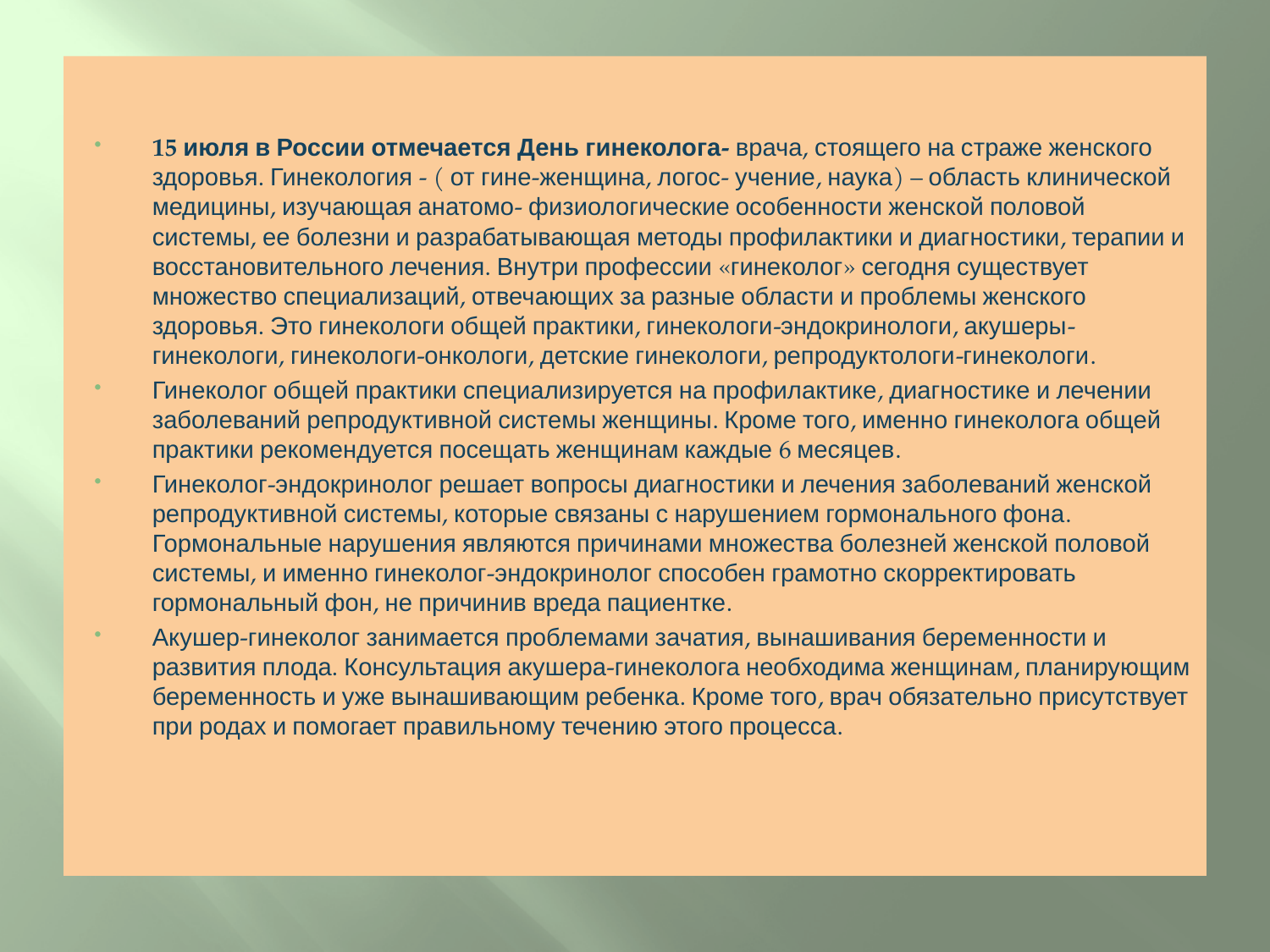

15 июля в России отмечается День гинеколога- врача, стоящего на страже женского здоровья. Гинекология - ( от гине-женщина, логос- учение, наука) – область клинической медицины, изучающая анатомо- физиологические особенности женской половой системы, ее болезни и разрабатывающая методы профилактики и диагностики, терапии и восстановительного лечения. Внутри профессии «гинеколог» сегодня существует множество специализаций, отвечающих за разные области и проблемы женского здоровья. Это гинекологи общей практики, гинекологи-эндокринологи, акушеры-гинекологи, гинекологи-онкологи, детские гинекологи, репродуктологи-гинекологи.
Гинеколог общей практики специализируется на профилактике, диагностике и лечении заболеваний репродуктивной системы женщины. Кроме того, именно гинеколога общей практики рекомендуется посещать женщинам каждые 6 месяцев.
Гинеколог-эндокринолог решает вопросы диагностики и лечения заболеваний женской репродуктивной системы, которые связаны с нарушением гормонального фона. Гормональные нарушения являются причинами множества болезней женской половой системы, и именно гинеколог-эндокринолог способен грамотно скорректировать гормональный фон, не причинив вреда пациентке.
Акушер-гинеколог занимается проблемами зачатия, вынашивания беременности и развития плода. Консультация акушера-гинеколога необходима женщинам, планирующим беременность и уже вынашивающим ребенка. Кроме того, врач обязательно присутствует при родах и помогает правильному течению этого процесса.